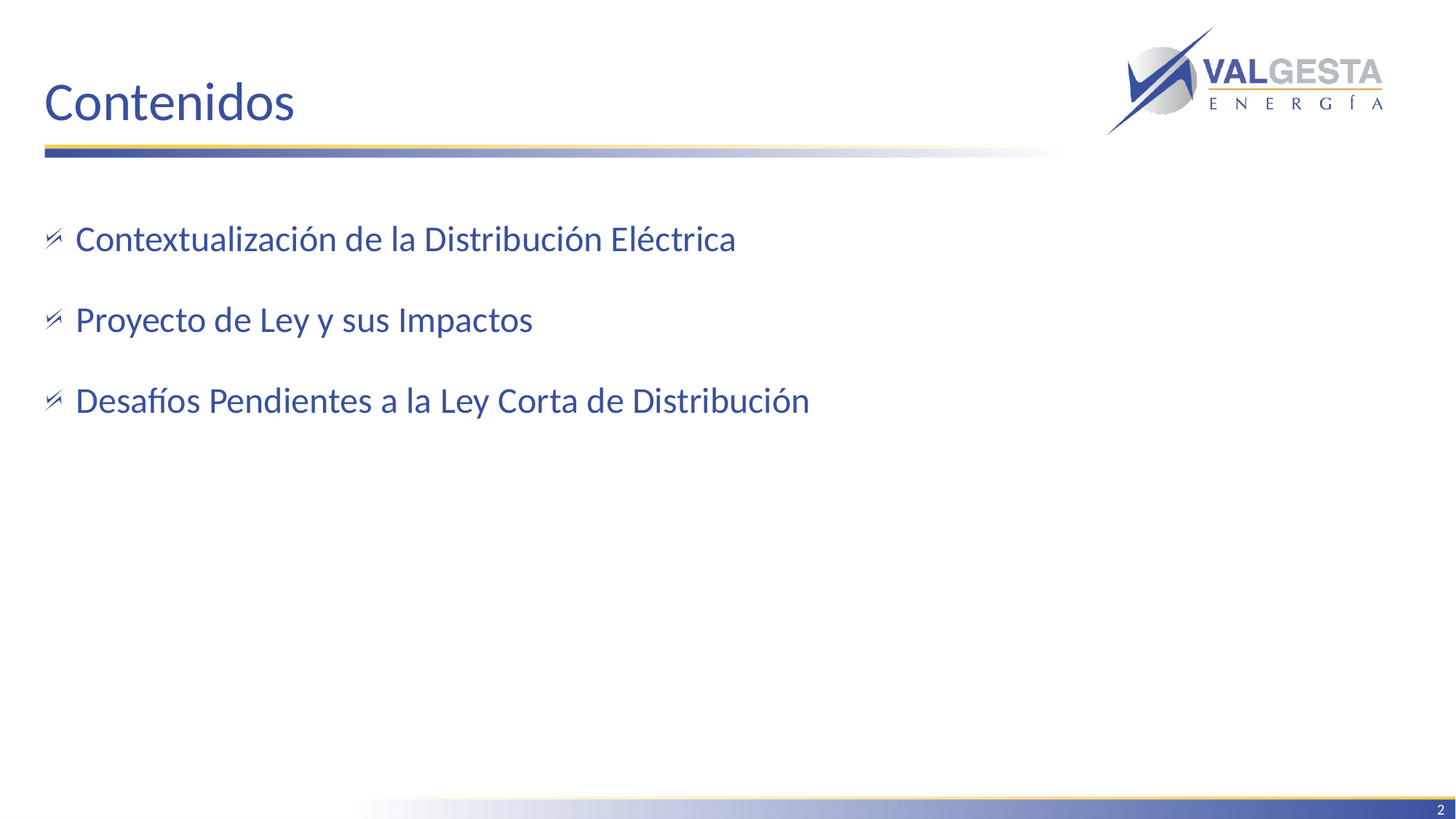

# Contenidos

Contextualización de la Distribución Eléctrica
Proyecto de Ley y sus Impactos
Desafíos Pendientes a la Ley Corta de Distribución

2